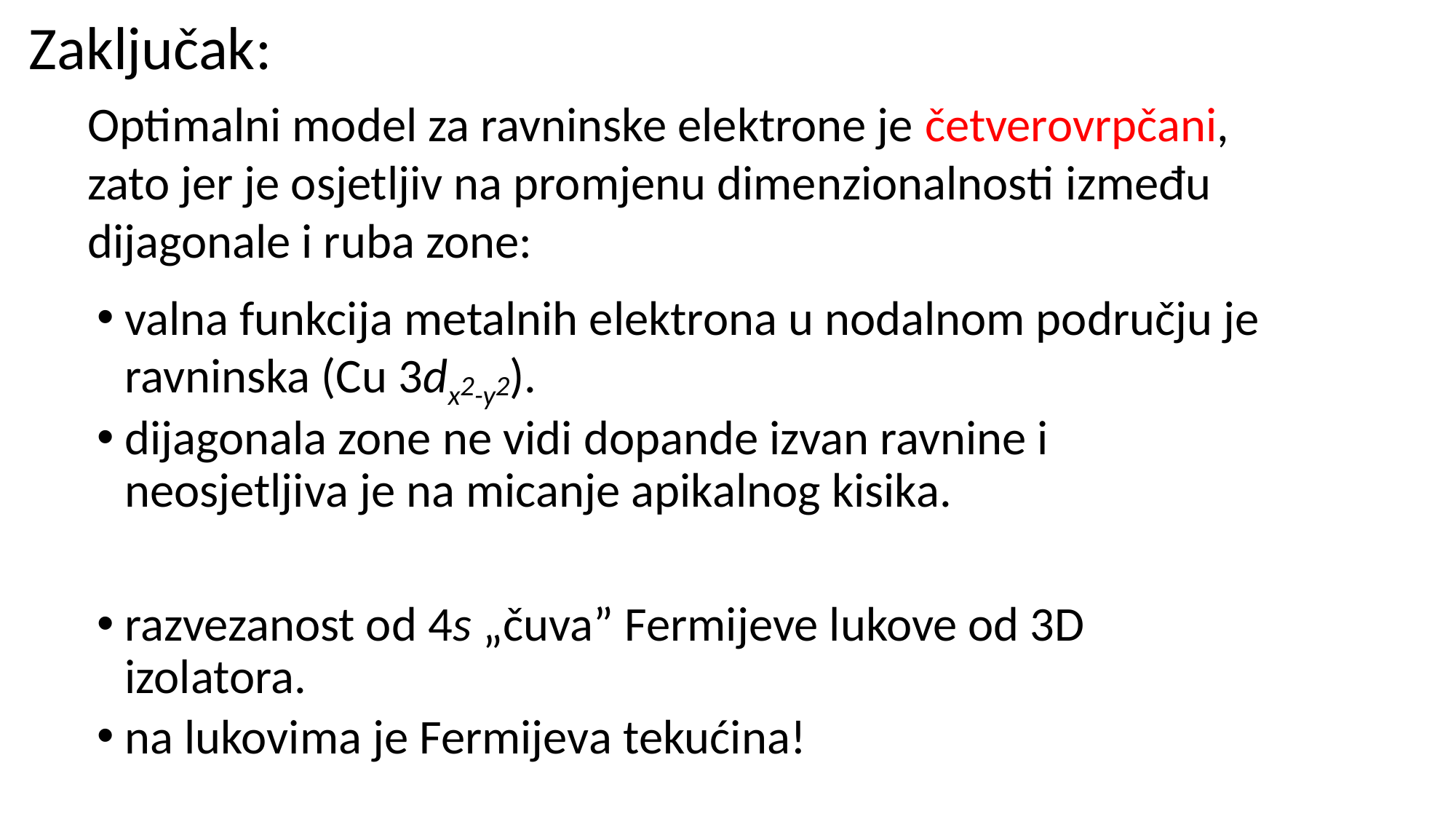

Zaključak:
Optimalni model za ravninske elektrone je četverovrpčani,
zato jer je osjetljiv na promjenu dimenzionalnosti između dijagonale i ruba zone:

valna funkcija metalnih elektrona u nodalnom području je ravninska (Cu 3dx2-y2).
dijagonala zone ne vidi dopande izvan ravnine i neosjetljiva je na micanje apikalnog kisika.

razvezanost od 4s „čuva” Fermijeve lukove od 3D izolatora.
na lukovima je Fermijeva tekućina!